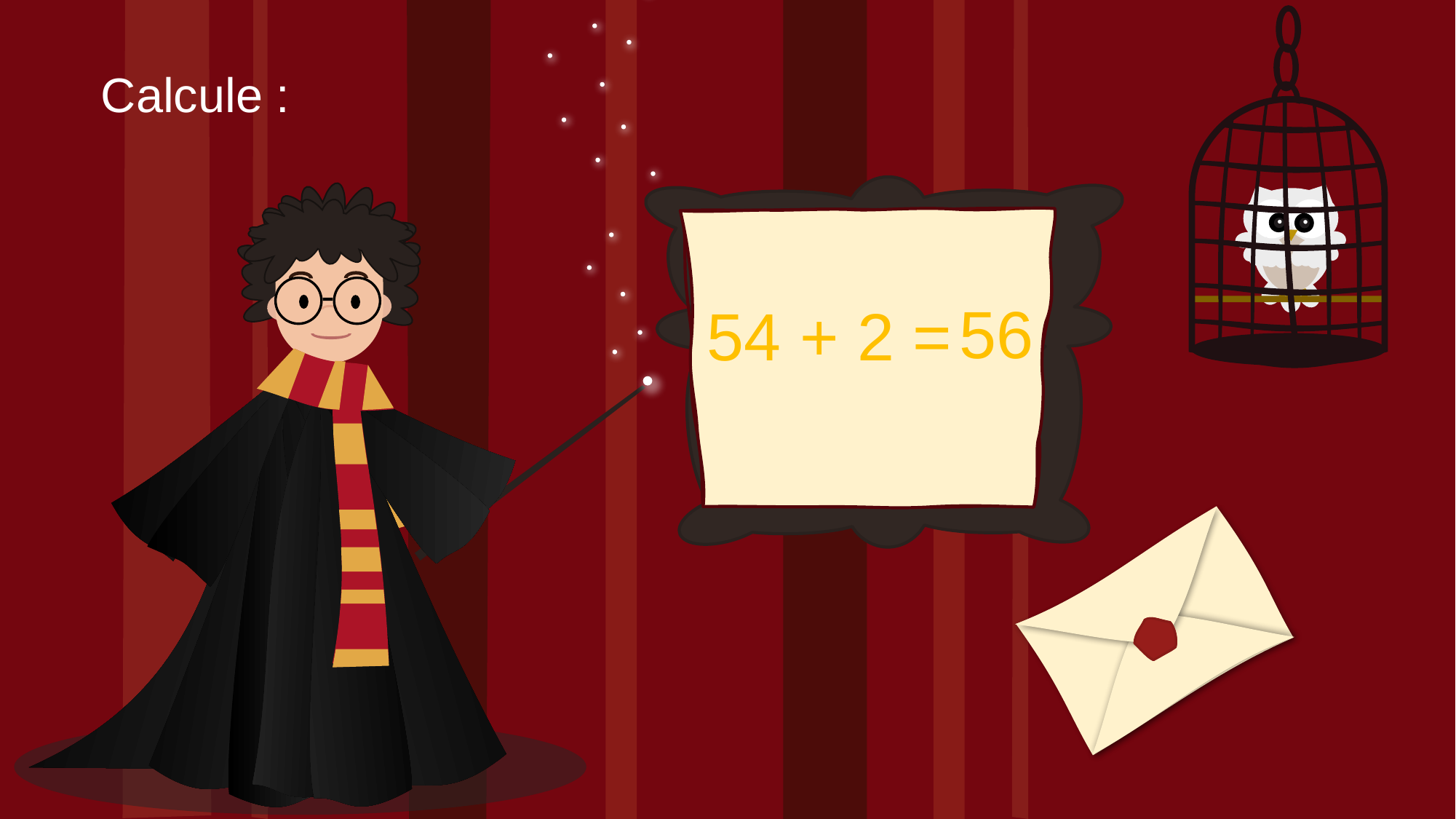

Calcule :

56
54 + 2 =